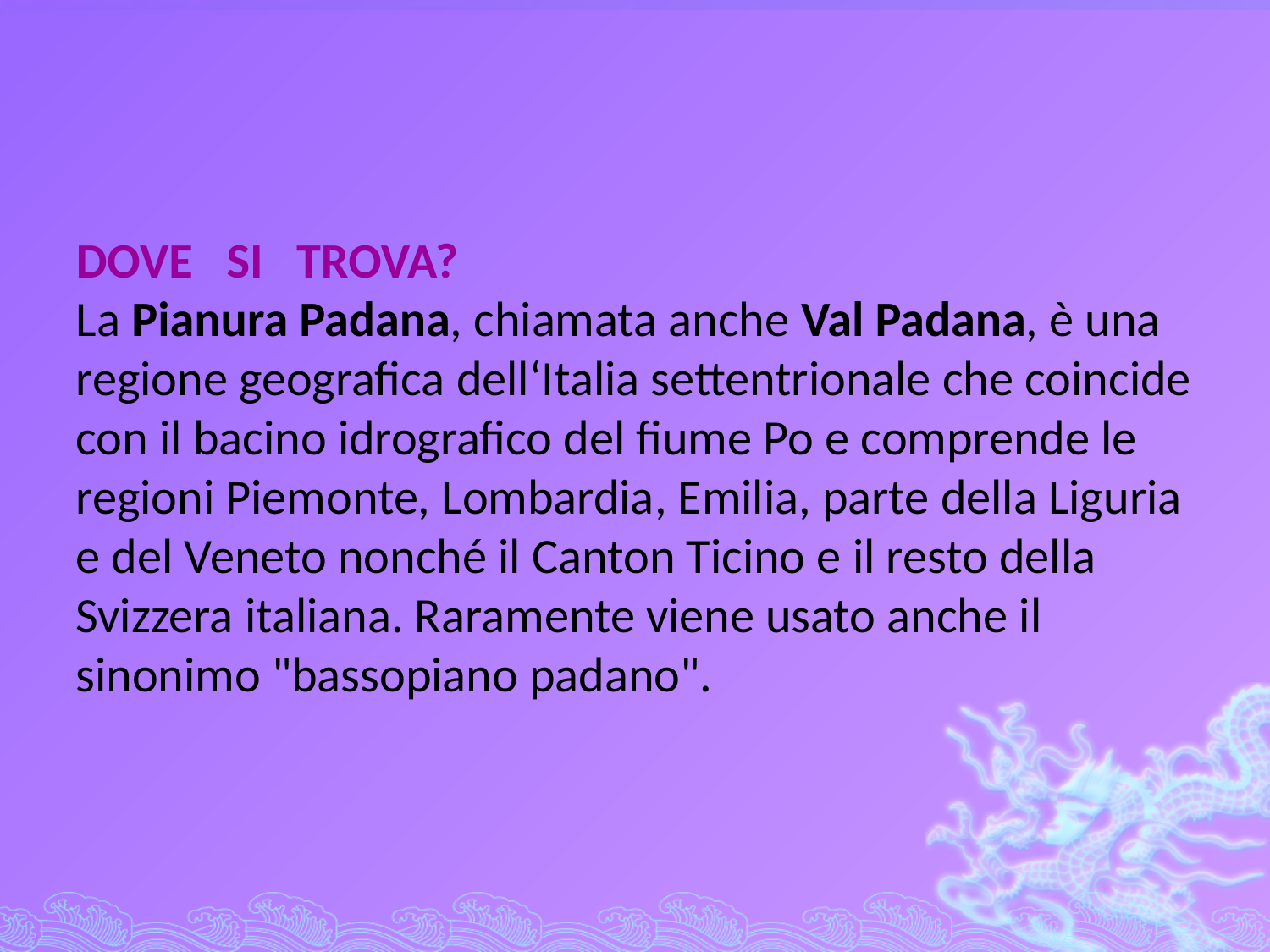

#
DOVE   SI   TROVA?
La Pianura Padana, chiamata anche Val Padana, è una regione geografica dell‘Italia settentrionale che coincide con il bacino idrografico del fiume Po e comprende le regioni Piemonte, Lombardia, Emilia, parte della Liguria e del Veneto nonché il Canton Ticino e il resto della Svizzera italiana. Raramente viene usato anche il sinonimo "bassopiano padano".